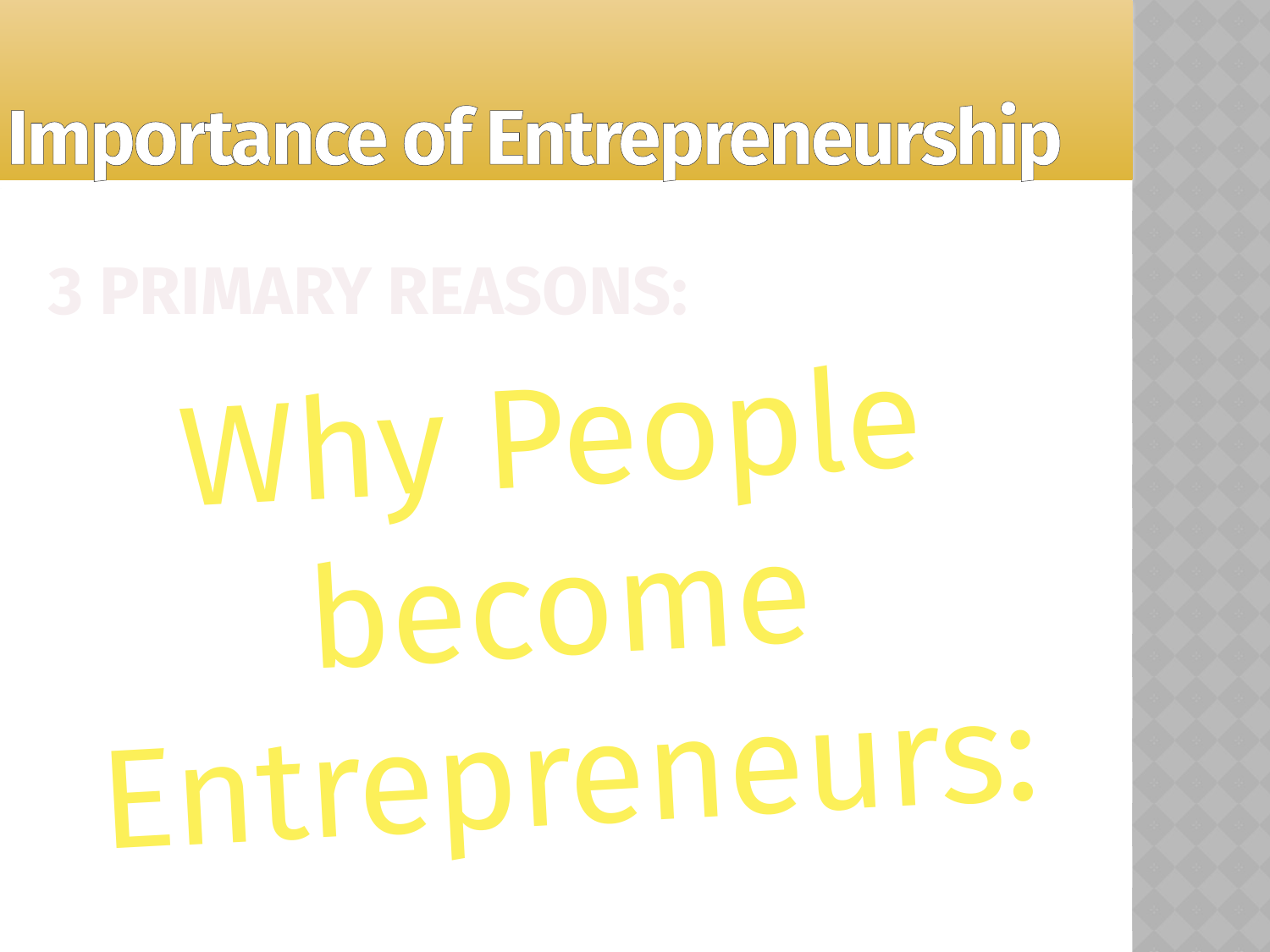

# Importance of Entrepreneurship
3 Primary Reasons:
Why People
 become
Entrepreneurs: